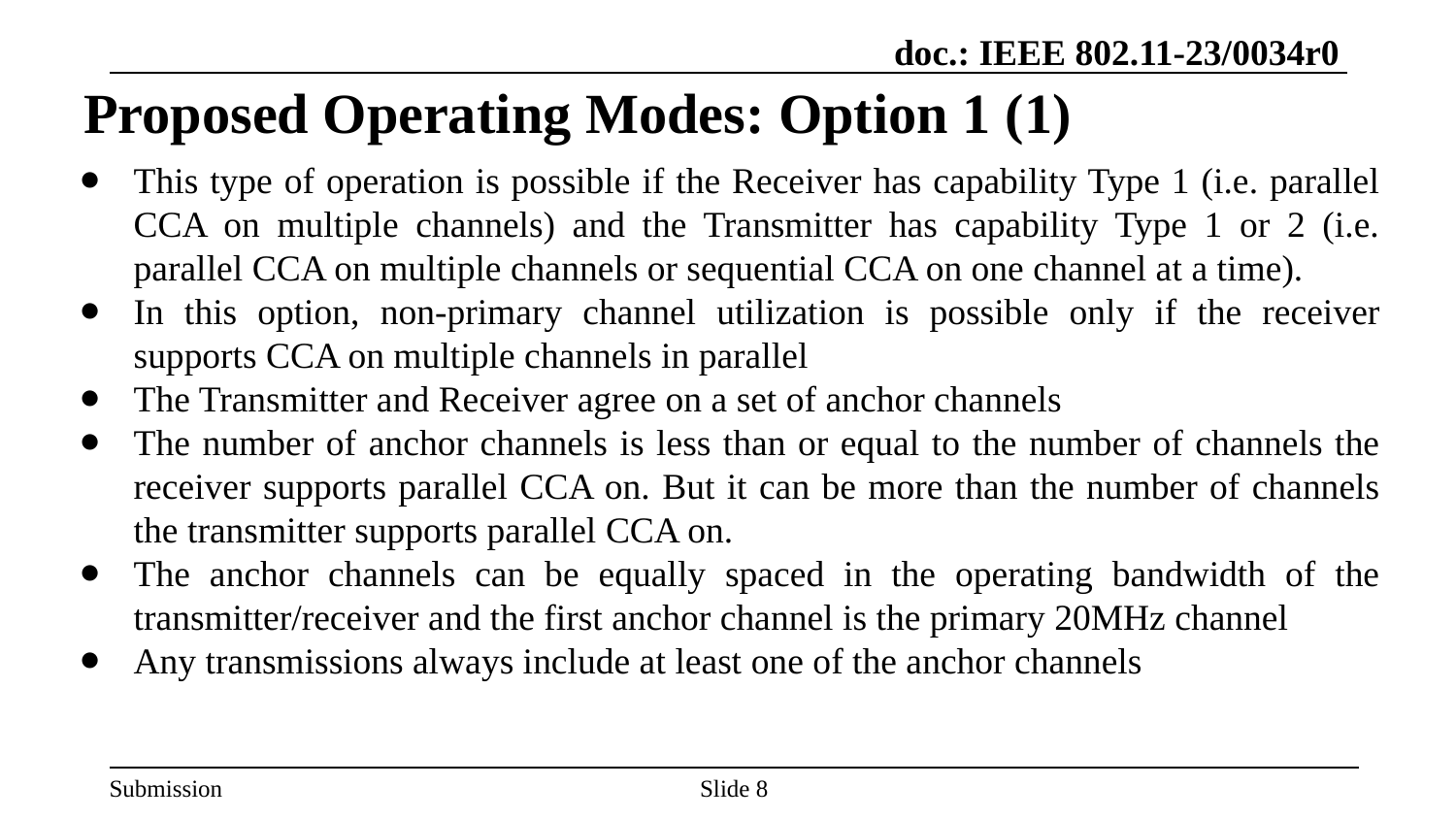

# Proposed Operating Modes: Option 1 (1)
This type of operation is possible if the Receiver has capability Type 1 (i.e. parallel CCA on multiple channels) and the Transmitter has capability Type 1 or 2 (i.e. parallel CCA on multiple channels or sequential CCA on one channel at a time).
In this option, non-primary channel utilization is possible only if the receiver supports CCA on multiple channels in parallel
The Transmitter and Receiver agree on a set of anchor channels
The number of anchor channels is less than or equal to the number of channels the receiver supports parallel CCA on. But it can be more than the number of channels the transmitter supports parallel CCA on.
The anchor channels can be equally spaced in the operating bandwidth of the transmitter/receiver and the first anchor channel is the primary 20MHz channel
Any transmissions always include at least one of the anchor channels

Slide 8